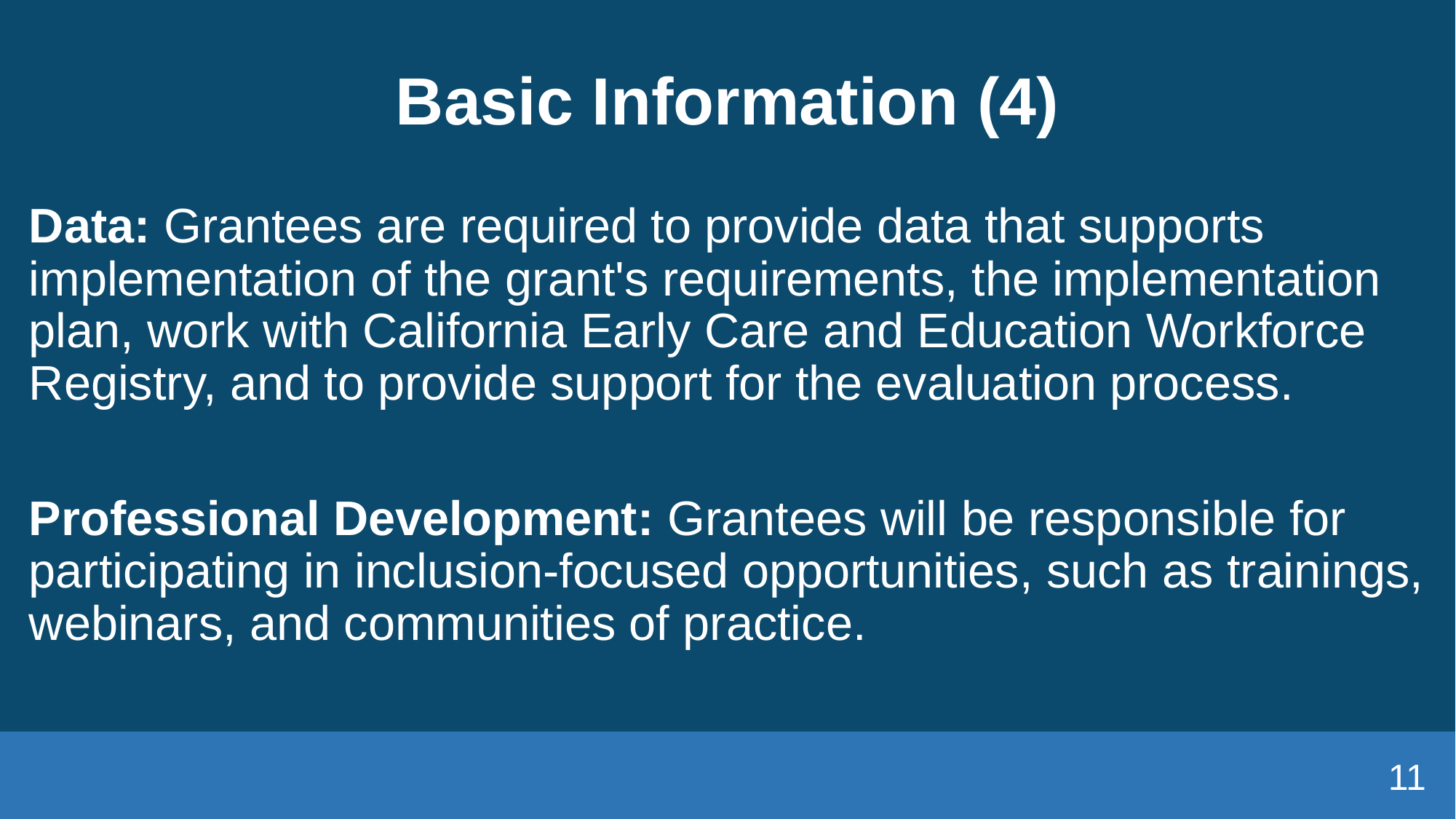

# Basic Information (4)
Data: Grantees are required to provide data that supports implementation of the grant's requirements, the implementation plan, work with California Early Care and Education Workforce Registry, and to provide support for the evaluation process.

Professional Development: Grantees will be responsible for participating in inclusion-focused opportunities, such as trainings, webinars, and communities of practice.

11